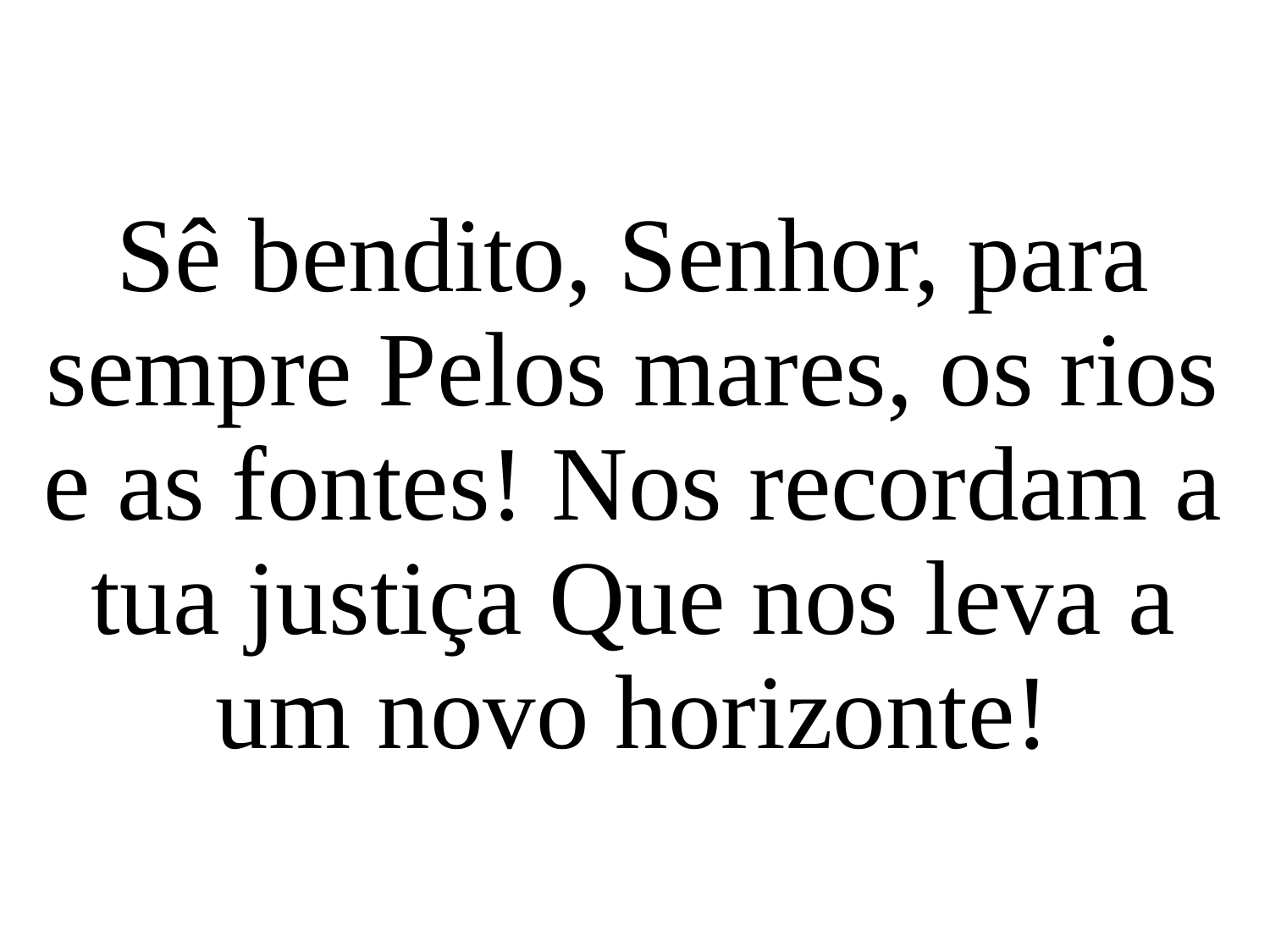

Sê bendito, Senhor, para sempre Pelos mares, os rios e as fontes! Nos recordam a tua justiça Que nos leva a um novo horizonte!